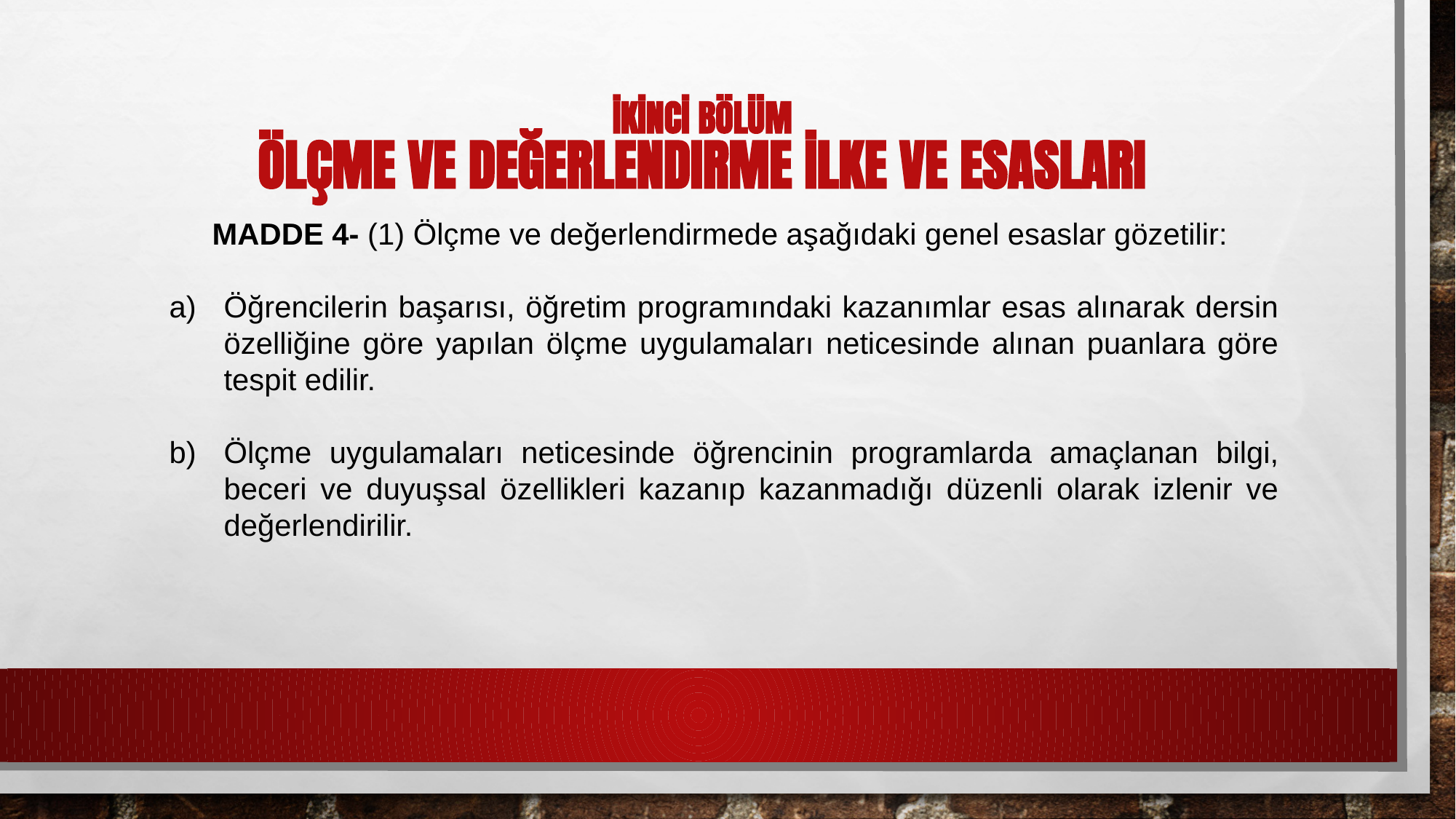

# İKİNCİ BÖLÜM Ölçme ve Değerlendirme İlke ve Esasları
MADDE 4- (1) Ölçme ve değerlendirmede aşağıdaki genel esaslar gözetilir:

Öğrencilerin başarısı, öğretim programındaki kazanımlar esas alınarak dersin özelliğine göre yapılan ölçme uygulamaları neticesinde alınan puanlara göre tespit edilir.

Ölçme uygulamaları neticesinde öğrencinin programlarda amaçlanan bilgi, beceri ve duyuşsal özellikleri kazanıp kazanmadığı düzenli olarak izlenir ve değerlendirilir.